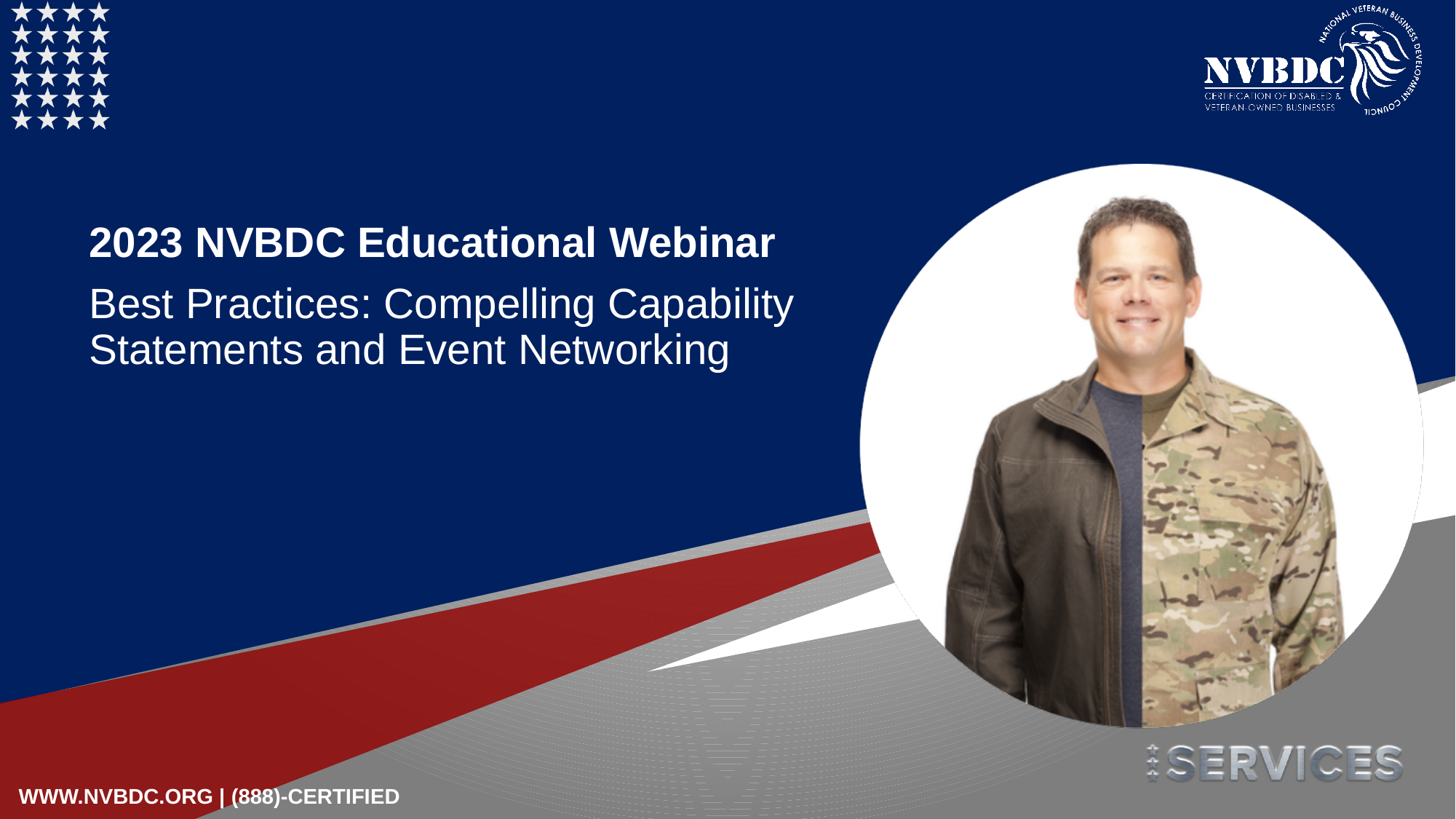

2023 NVBDC Educational Webinar
Best Practices: Compelling Capability Statements and Event Networking